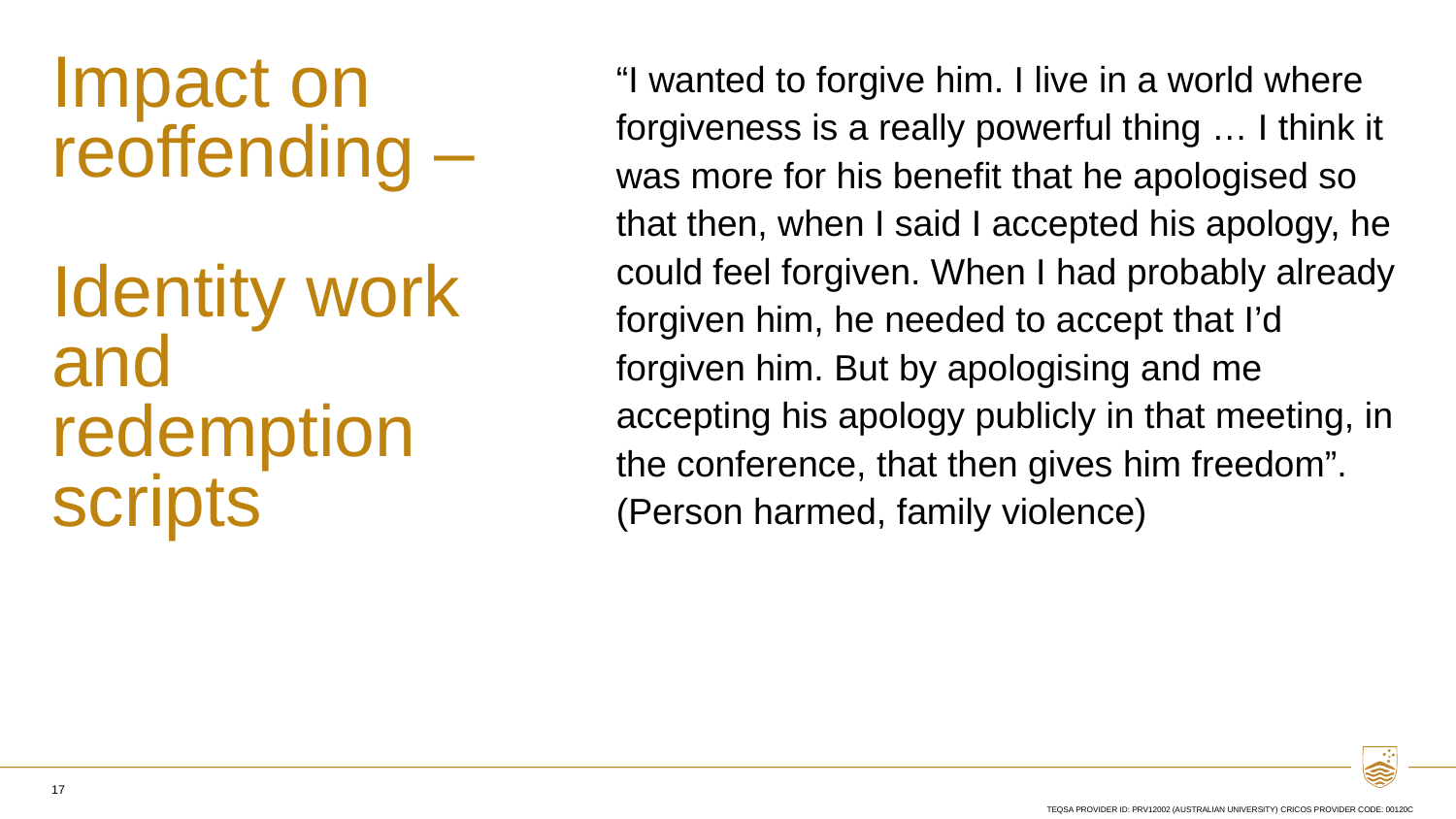

# Impact on reoffending – Identity work and redemption scripts
“I wanted to forgive him. I live in a world where forgiveness is a really powerful thing … I think it was more for his benefit that he apologised so that then, when I said I accepted his apology, he could feel forgiven. When I had probably already forgiven him, he needed to accept that I’d forgiven him. But by apologising and me accepting his apology publicly in that meeting, in the conference, that then gives him freedom”. (Person harmed, family violence)
17